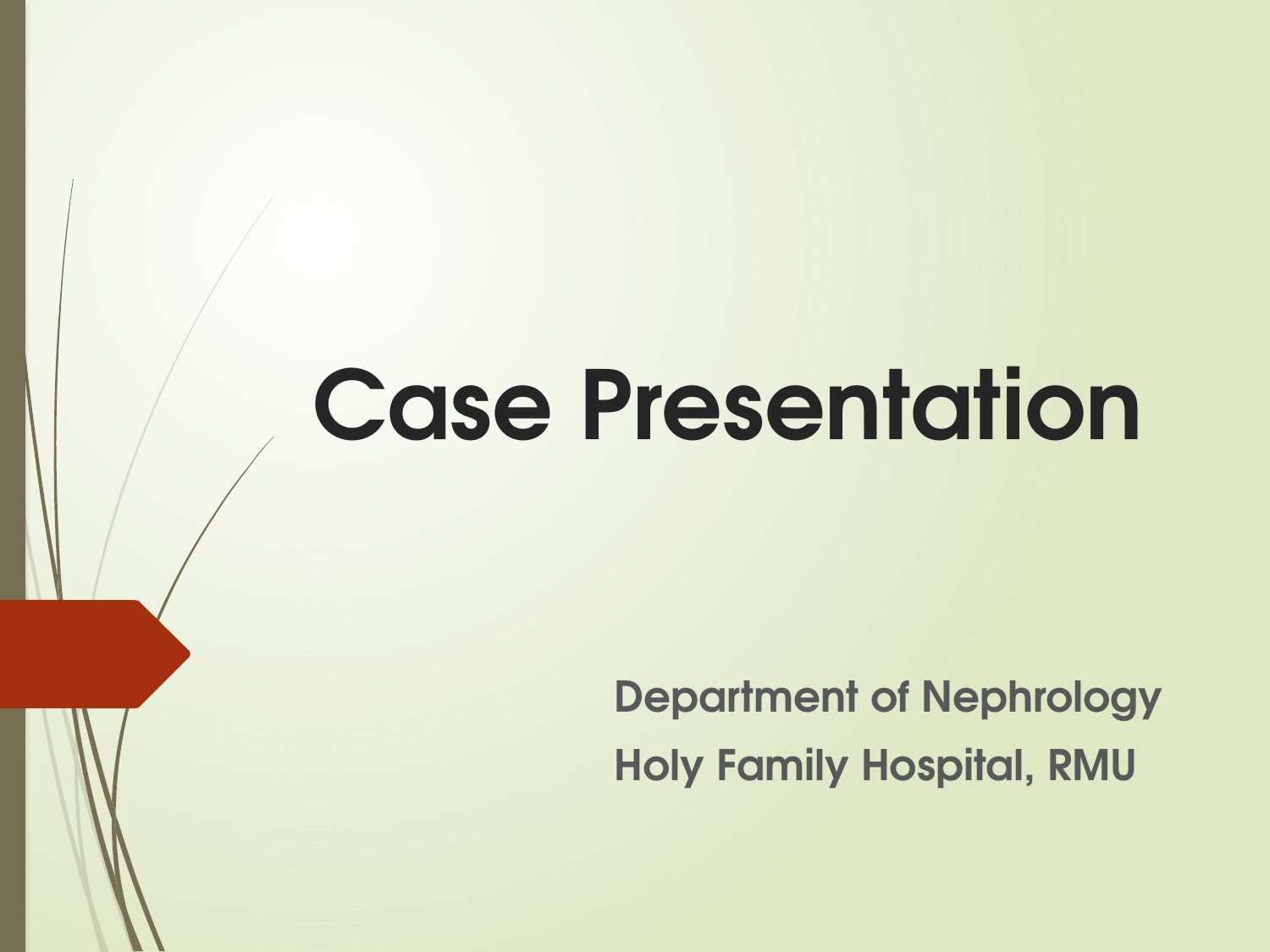

# Case Presentation
                            Department of Nephrology
                            Holy Family Hospital, RMU